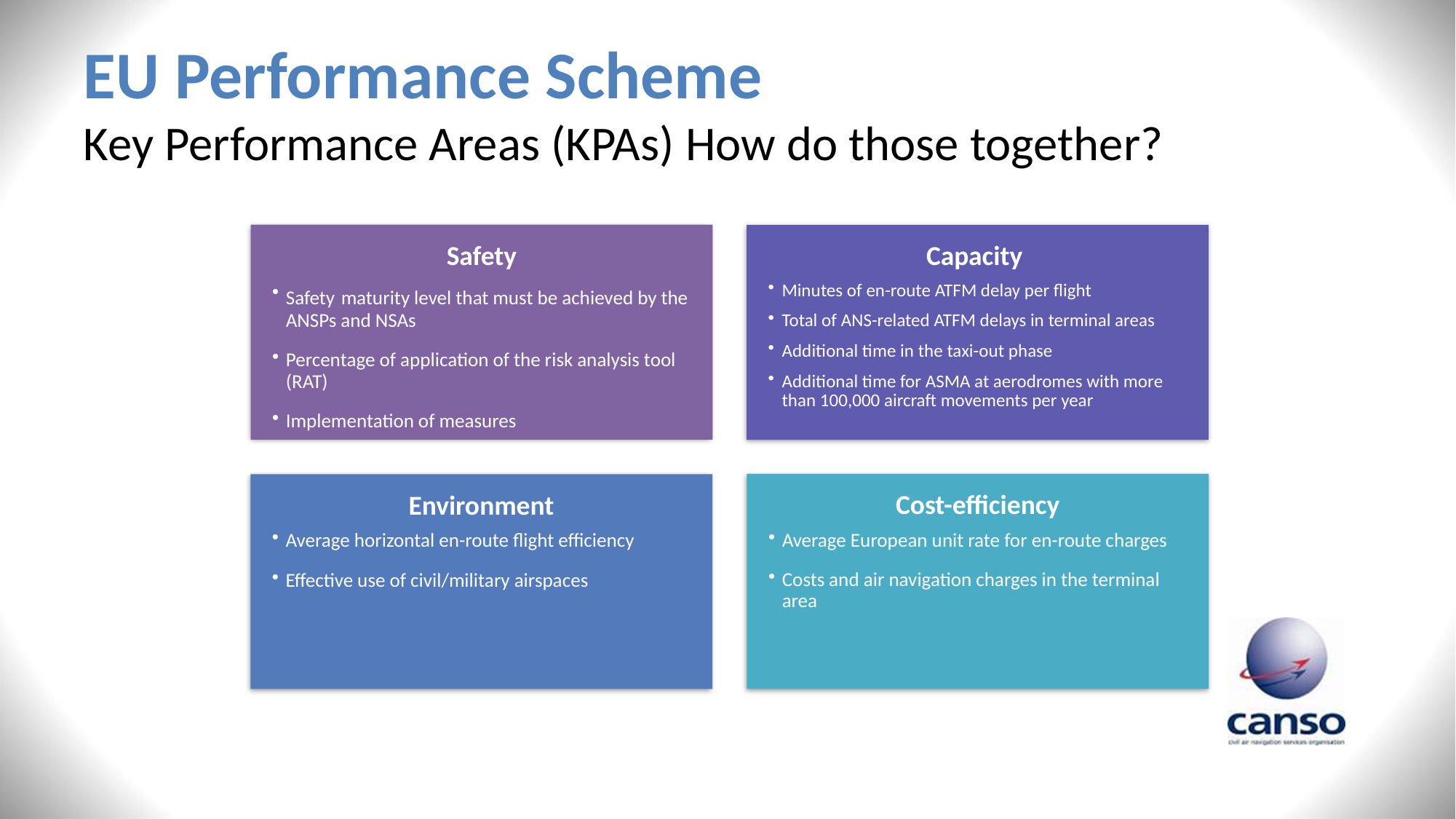

# EU Performance Scheme Key Performance Areas (KPAs) How do those together?
Safety
Safety maturity level that must be achieved by the ANSPs and NSAs
Percentage of application of the risk analysis tool (RAT)
Implementation of measures
Capacity
Minutes of en-route ATFM delay per flight
Total of ANS-related ATFM delays in terminal areas
Additional time in the taxi-out phase
Additional time for ASMA at aerodromes with more than 100,000 aircraft movements per year
Environment
Average horizontal en-route flight efficiency
Effective use of civil/military airspaces
Cost-efficiency
Average European unit rate for en-route charges
Costs and air navigation charges in the terminal area